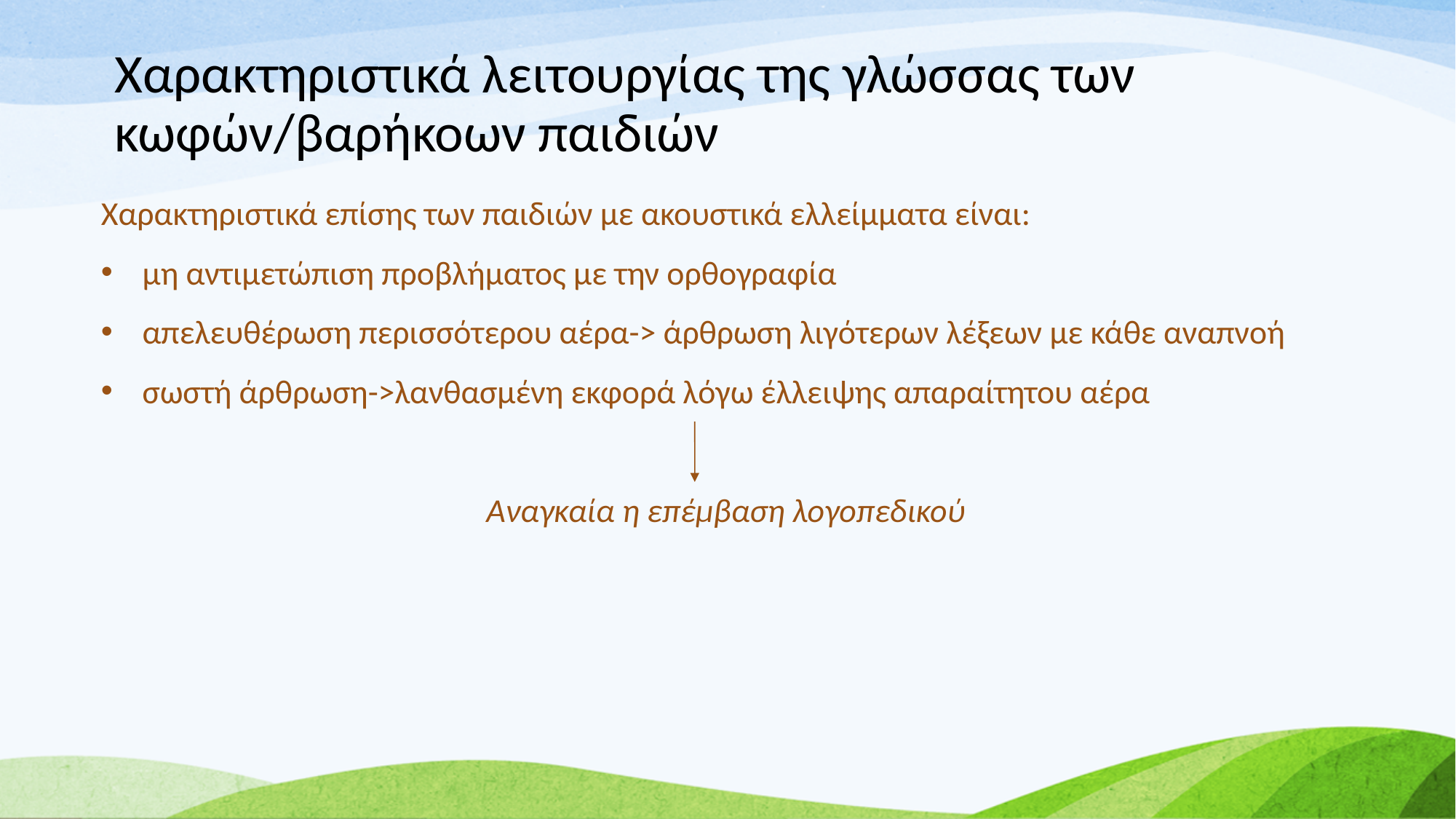

# Χαρακτηριστικά λειτουργίας της γλώσσας των κωφών/βαρήκοων παιδιών
Χαρακτηριστικά επίσης των παιδιών με ακουστικά ελλείμματα είναι:
μη αντιμετώπιση προβλήματος με την ορθογραφία
απελευθέρωση περισσότερου αέρα-> άρθρωση λιγότερων λέξεων με κάθε αναπνοή
σωστή άρθρωση->λανθασμένη εκφορά λόγω έλλειψης απαραίτητου αέρα

Αναγκαία η επέμβαση λογοπεδικού